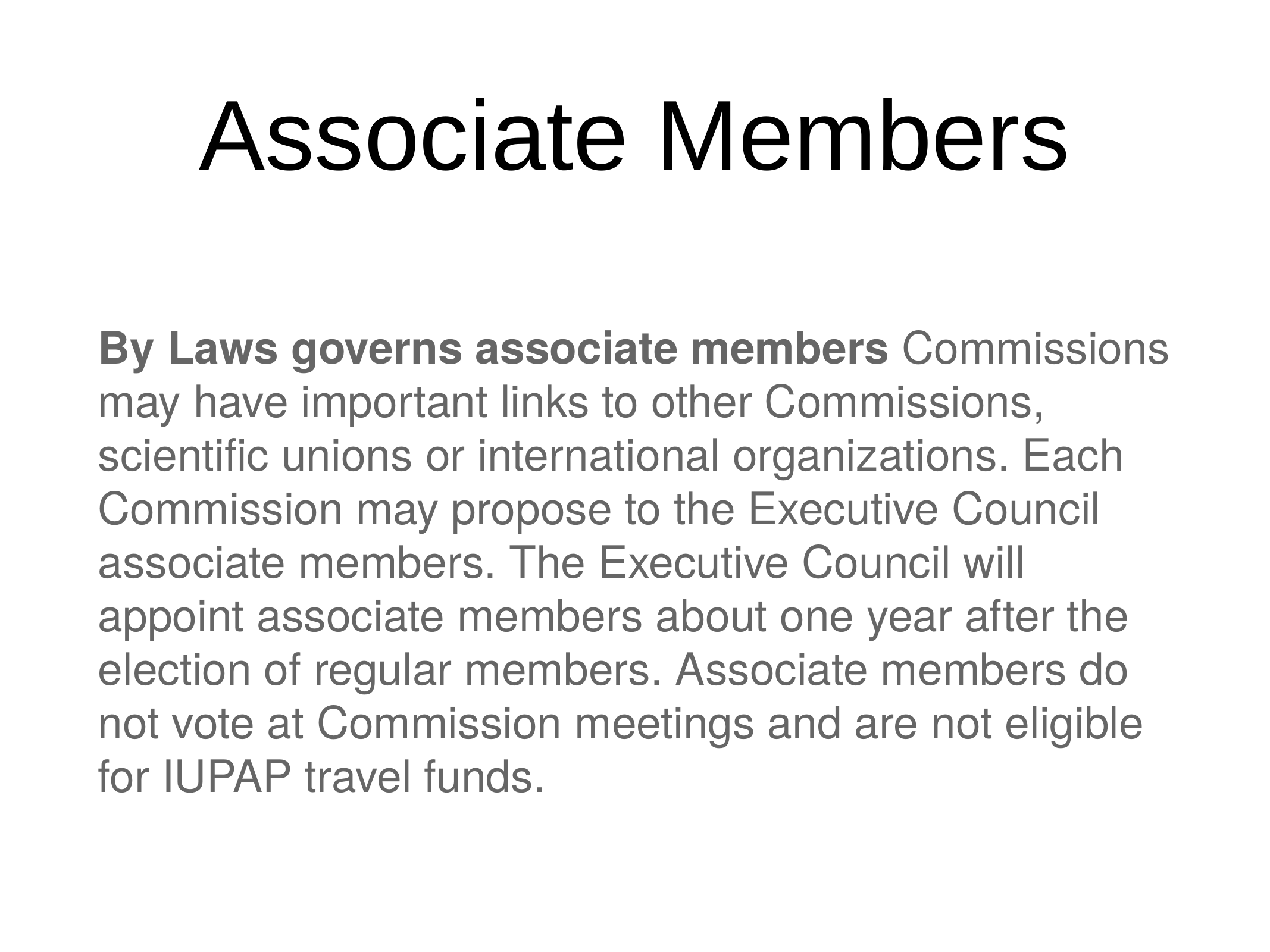

# Associate Members
By Laws governs associate members Commissions may have important links to other Commissions, scientific unions or international organizations. Each Commission may propose to the Executive Council associate members. The Executive Council will appoint associate members about one year after the election of regular members. Associate members do not vote at Commission meetings and are not eligible for IUPAP travel funds.